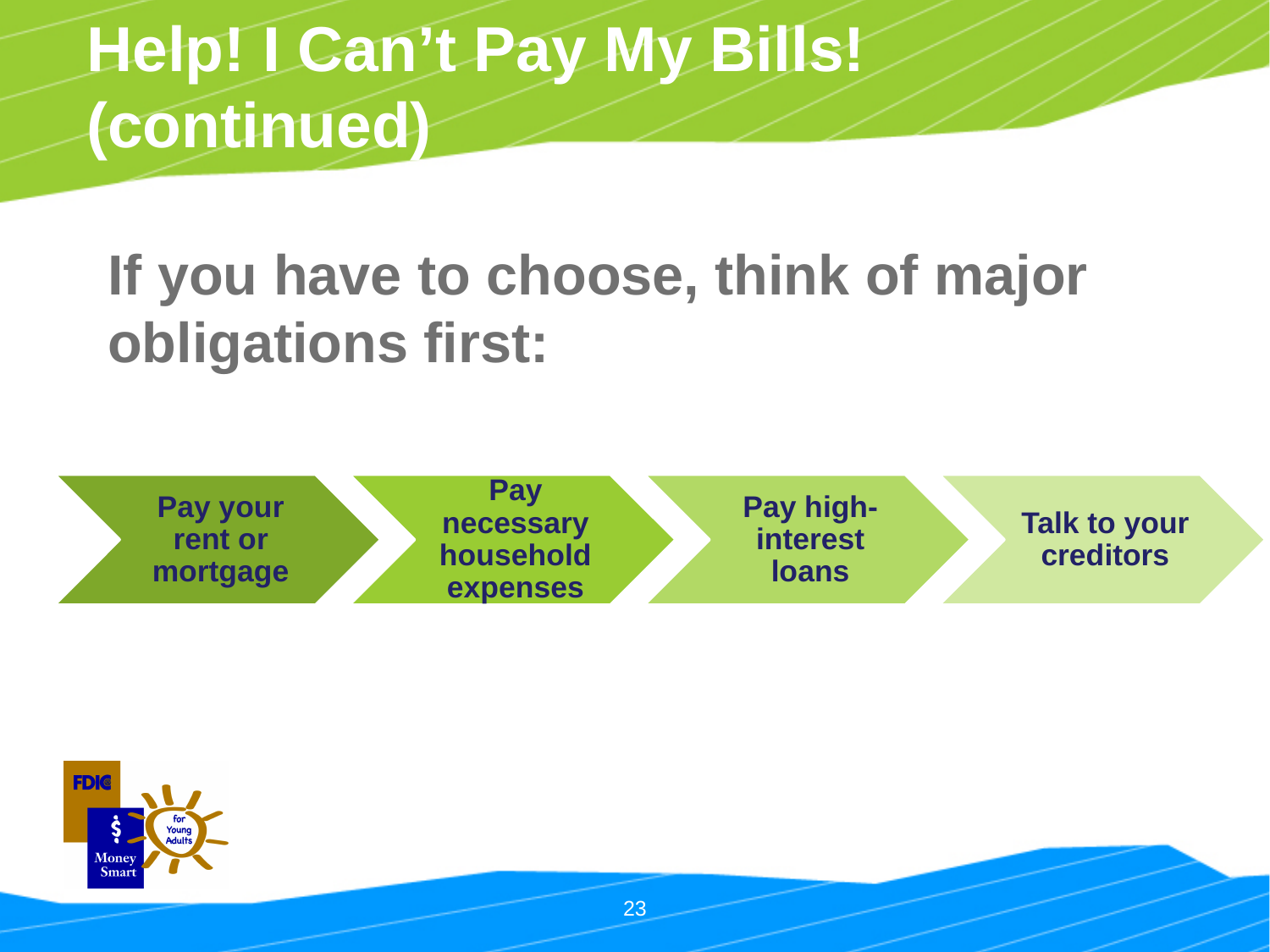

Help! I Can’t Pay My Bills! (continued)
Pay your rent or mortgage
Pay necessary household expenses
Pay high-interest loans
Talk to your creditors
If you have to choose, think of major obligations first: